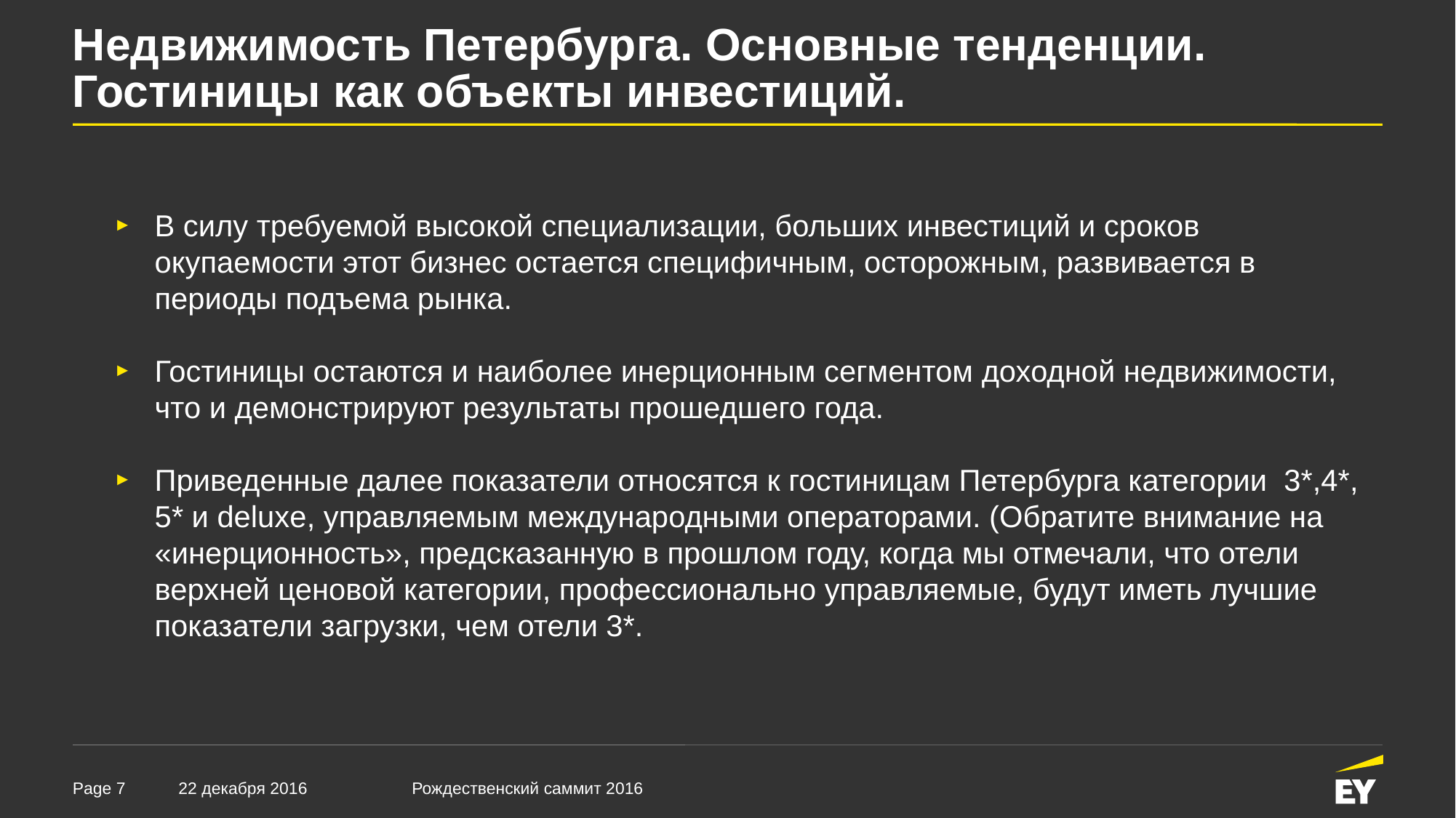

# Недвижимость Петербурга. Основные тенденции. Гостиницы как объекты инвестиций.

В силу требуемой высокой специализации, больших инвестиций и сроков окупаемости этот бизнес остается специфичным, осторожным, развивается в периоды подъема рынка.

Гостиницы остаются и наиболее инерционным сегментом доходной недвижимости, что и демонстрируют результаты прошедшего года.

Приведенные далее показатели относятся к гостиницам Петербурга категории  3*,4*, 5* и deluxe, управляемым международными операторами. (Обратите внимание на «инерционность», предсказанную в прошлом году, когда мы отмечали, что отели верхней ценовой категории, профессионально управляемые, будут иметь лучшие показатели загрузки, чем отели 3*.

22 декабря 2016
Рождественский саммит 2016